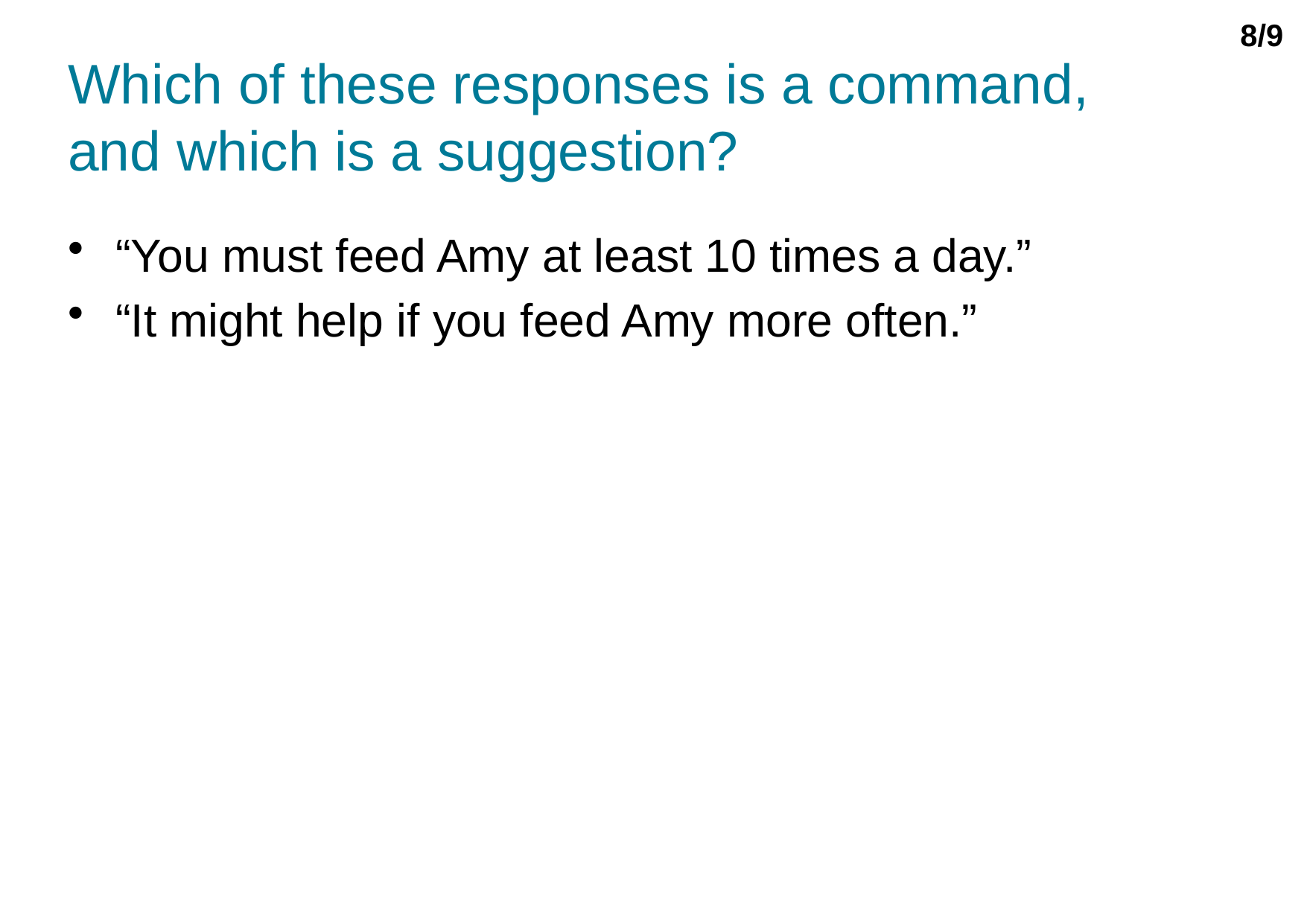

8/9
# Which of these responses is a command, and which is a suggestion?
“You must feed Amy at least 10 times a day.”
“It might help if you feed Amy more often.”